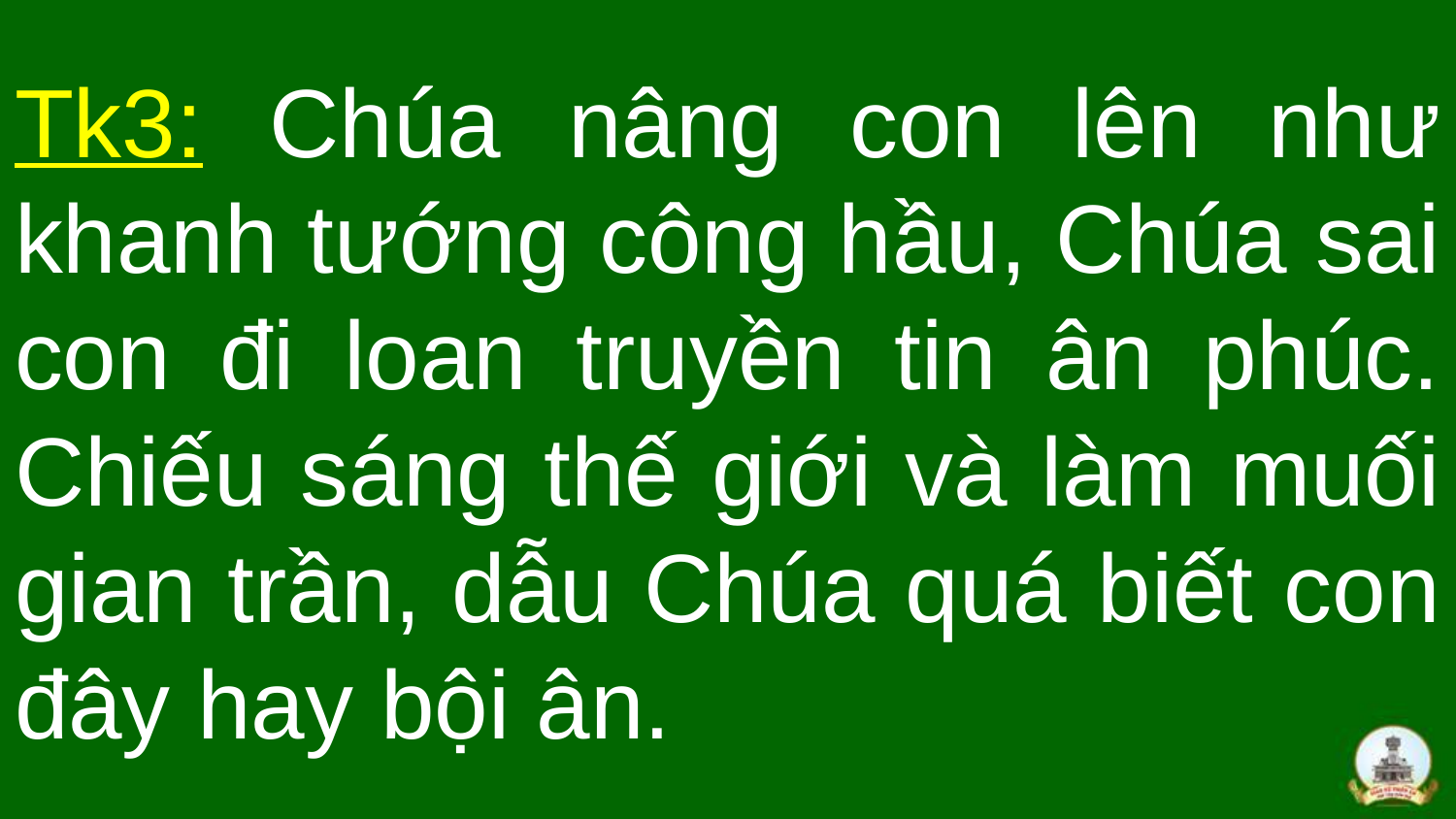

# Tk3: Chúa nâng con lên như khanh tướng công hầu, Chúa sai con đi loan truyền tin ân phúc. Chiếu sáng thế giới và làm muối gian trần, dẫu Chúa quá biết con đây hay bội ân.